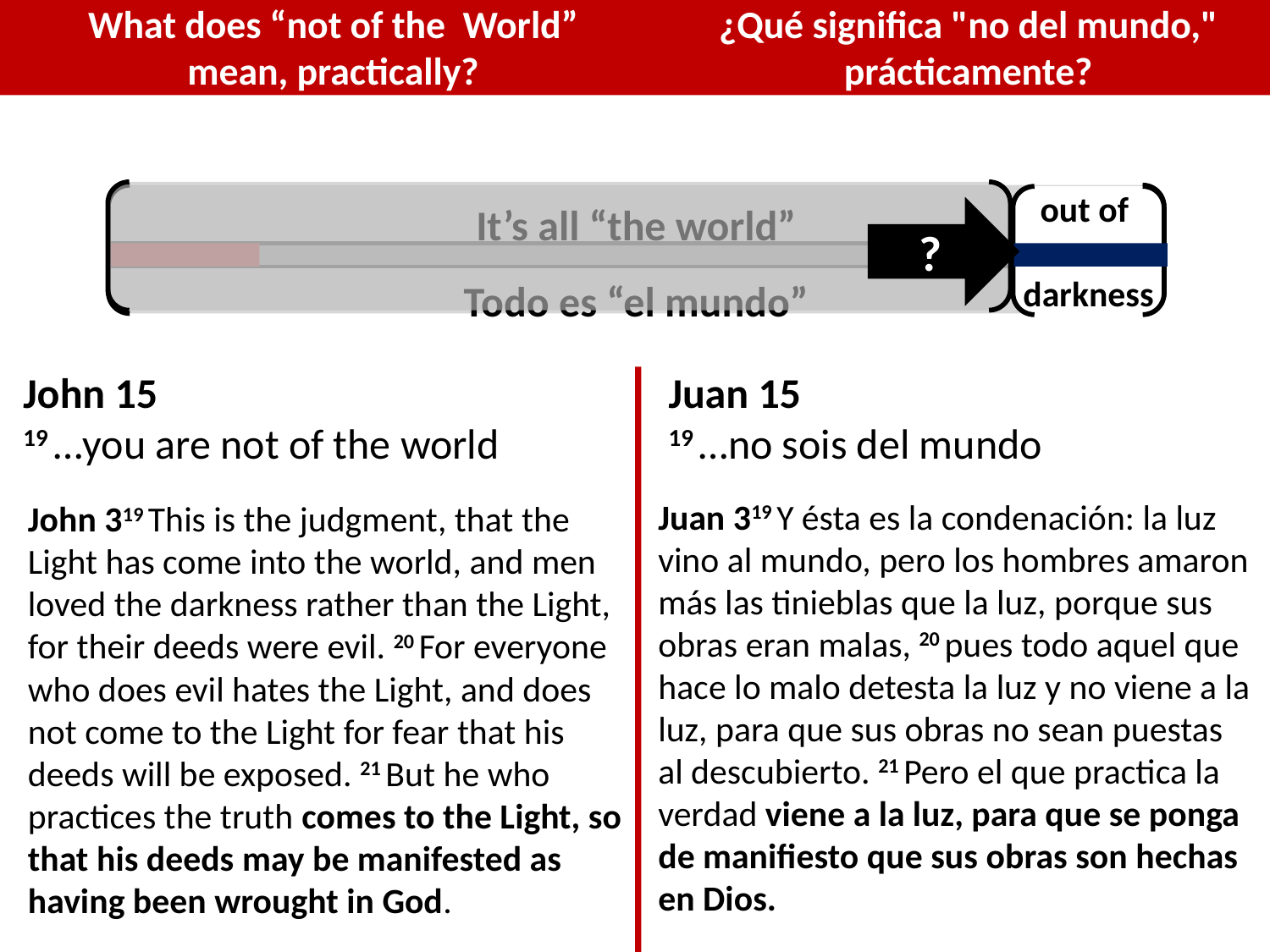

What does “not of the  World” mean, practically?
¿Qué significa "no del mundo," prácticamente?

It’s all “the world”
Todo es “el mundo”
out of

darkness
?

John 15
19 …you are not of the world
Juan 15
19 …no sois del mundo

Juan 319 Y ésta es la condenación: la luz vino al mundo, pero los hombres amaron más las tinieblas que la luz, porque sus obras eran malas, 20 pues todo aquel que hace lo malo detesta la luz y no viene a la luz, para que sus obras no sean puestas al descubierto. 21 Pero el que practica la verdad viene a la luz, para que se ponga de manifiesto que sus obras son hechas en Dios.
John 319 This is the judgment, that the Light has come into the world, and men loved the darkness rather than the Light, for their deeds were evil. 20 For everyone who does evil hates the Light, and does not come to the Light for fear that his deeds will be exposed. 21 But he who practices the truth comes to the Light, so that his deeds may be manifested as having been wrought in God.